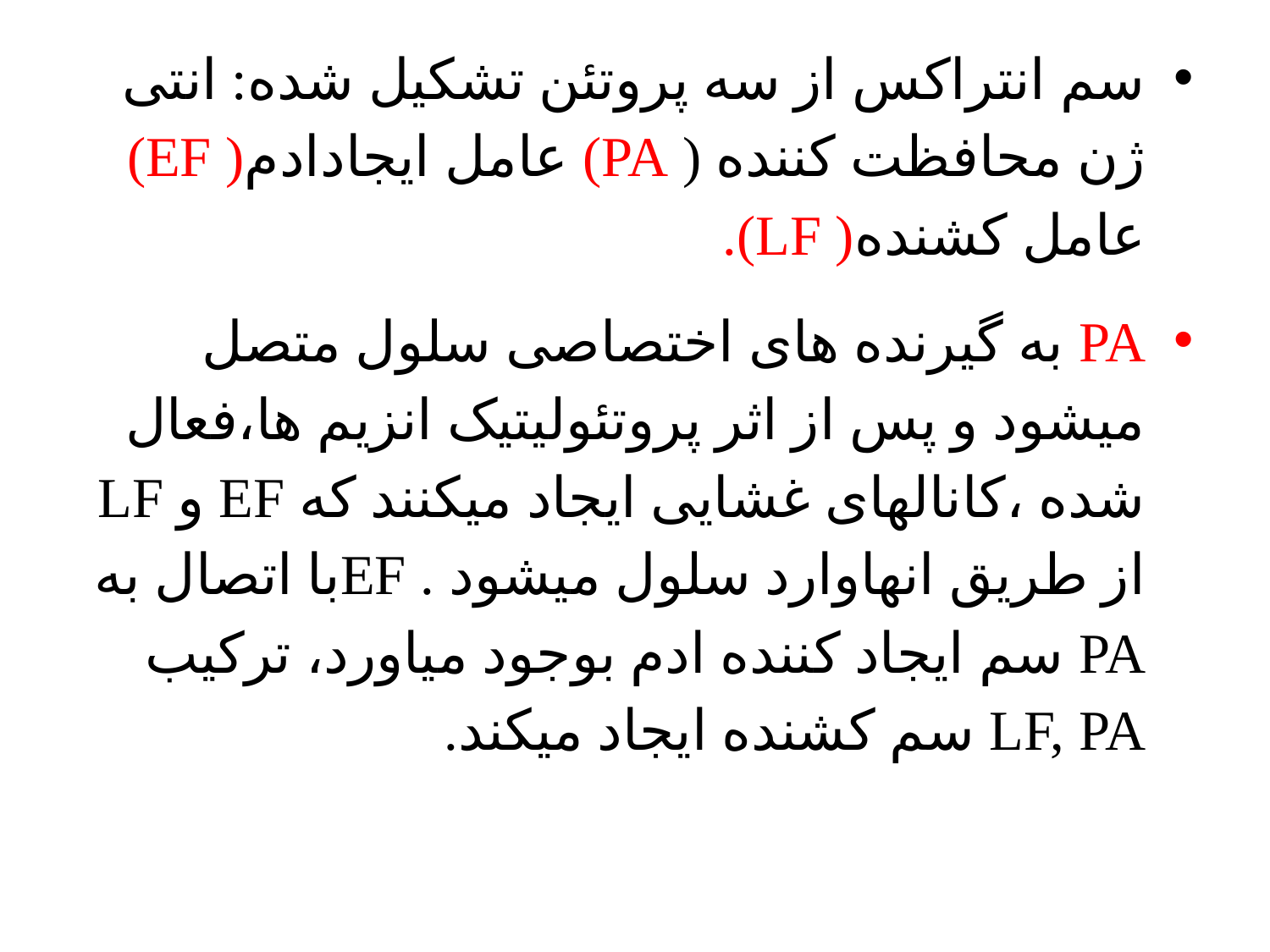

سم انتراکس از سه پروتئن تشکیل شده: انتی ژن محافظت کننده ( PA) عامل ایجادادم( EF) عامل کشنده( LF).
PA به گیرنده های اختصاصی سلول متصل میشود و پس از اثر پروتئولیتیک انزیم ها،فعال شده ،کانالهای غشایی ایجاد میکنند که EF و LF از طریق انهاوارد سلول میشود . EFبا اتصال به PA سم ایجاد کننده ادم بوجود میاورد، ترکیب LF, PA سم کشنده ایجاد میکند.